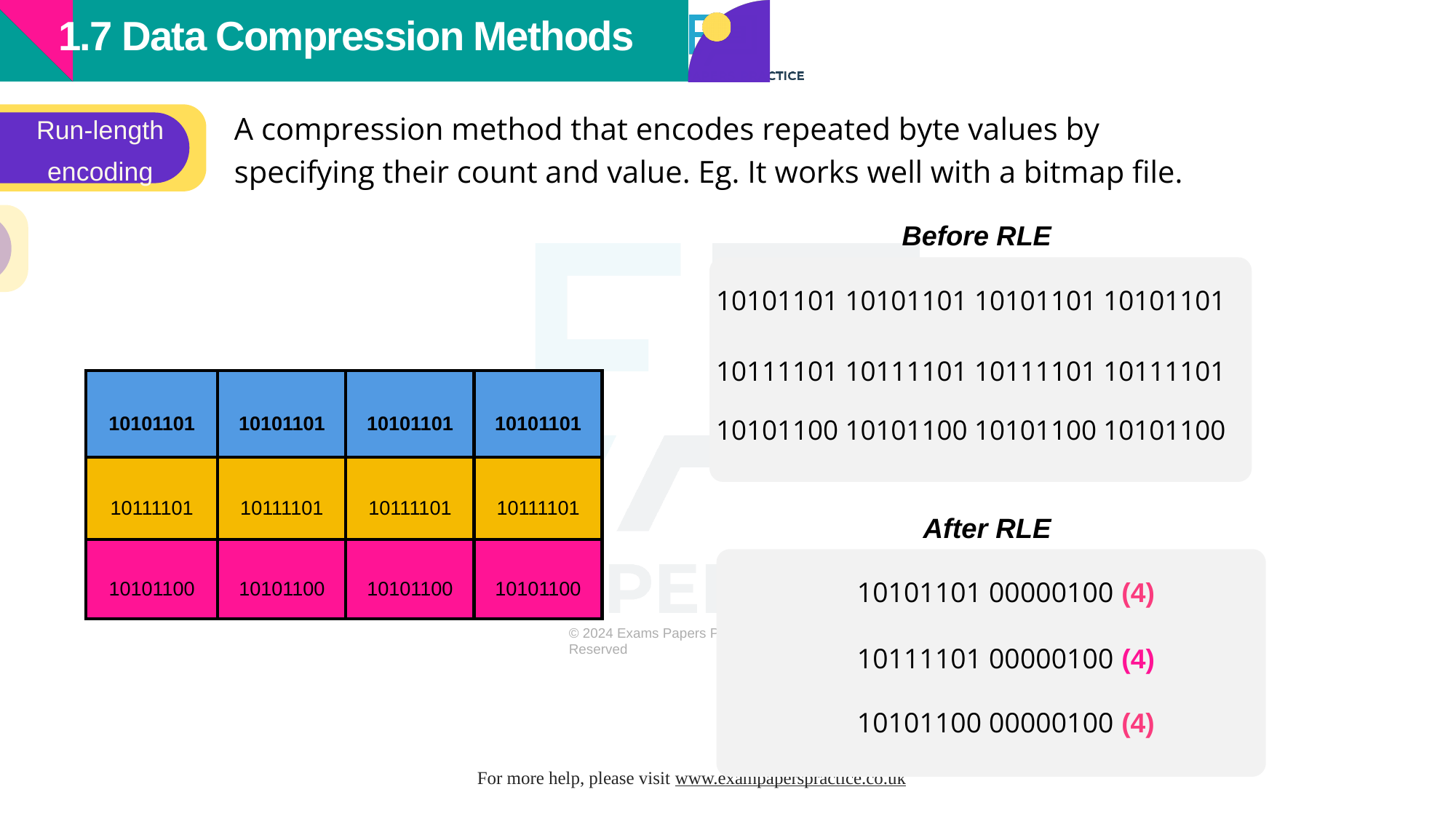

1.7 Data Compression Methods
A compression method that encodes repeated byte values by specifying their count and value. Eg. It works well with a bitmap file.
Run-length encoding

Huffman Encoding

Before RLE

10101101 10101101 10101101 10101101
10111101 10111101 10111101 10111101
| 10101101 | 10101101 | 10101101 | 10101101 |
| --- | --- | --- | --- |
| 10111101 | 10111101 | 10111101 | 10111101 |
| 10101100 | 10101100 | 10101100 | 10101100 |
10101100 10101100 10101100 10101100
After RLE

10101101 00000100 (4)
10111101 00000100 (4)
10101100 00000100 (4)